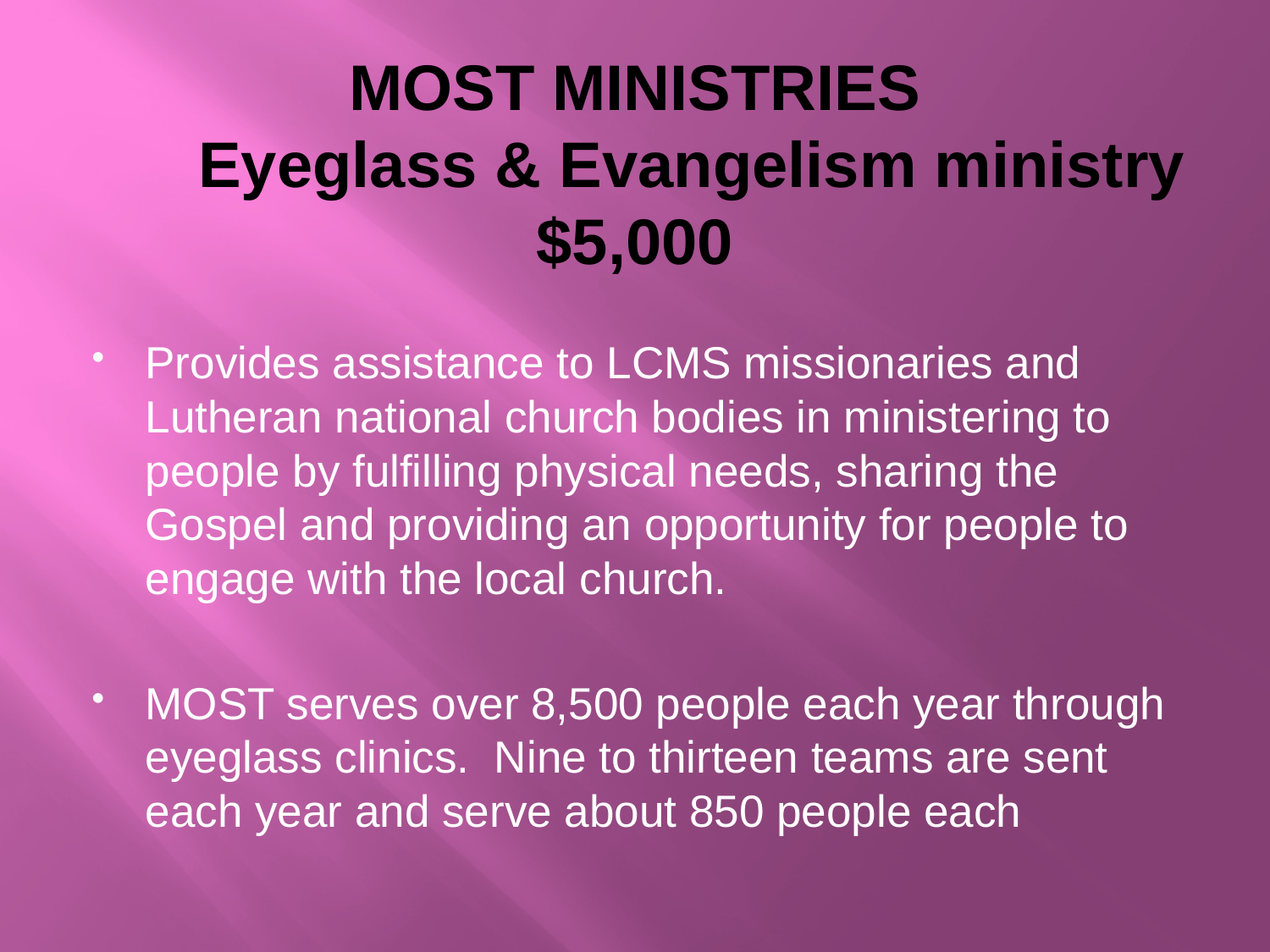

# MOST MINISTRIES Eyeglass & Evangelism ministry $5,000
Provides assistance to LCMS missionaries and Lutheran national church bodies in ministering to people by fulfilling physical needs, sharing the Gospel and providing an opportunity for people to engage with the local church.

MOST serves over 8,500 people each year through eyeglass clinics.  Nine to thirteen teams are sent each year and serve about 850 people each